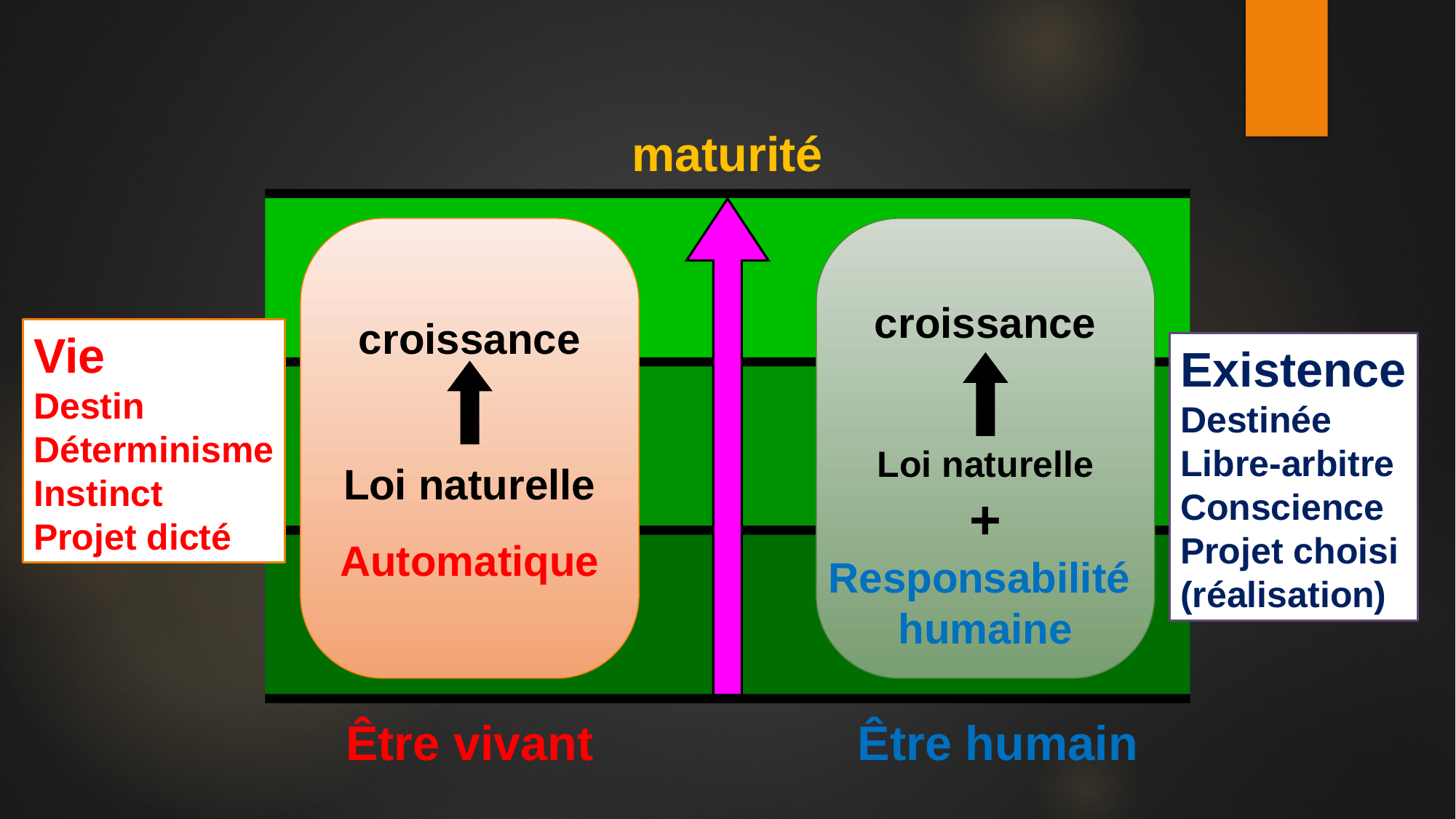

maturité

croissance

Loi naturelle

Automatique

croissance

Loi naturelle
+
Responsabilité
humaine
Vie
Destin
Déterminisme
Instinct
Projet dicté
Existence
Destinée
Libre-arbitre
Conscience
Projet choisi
(réalisation)

Être humain
Être vivant